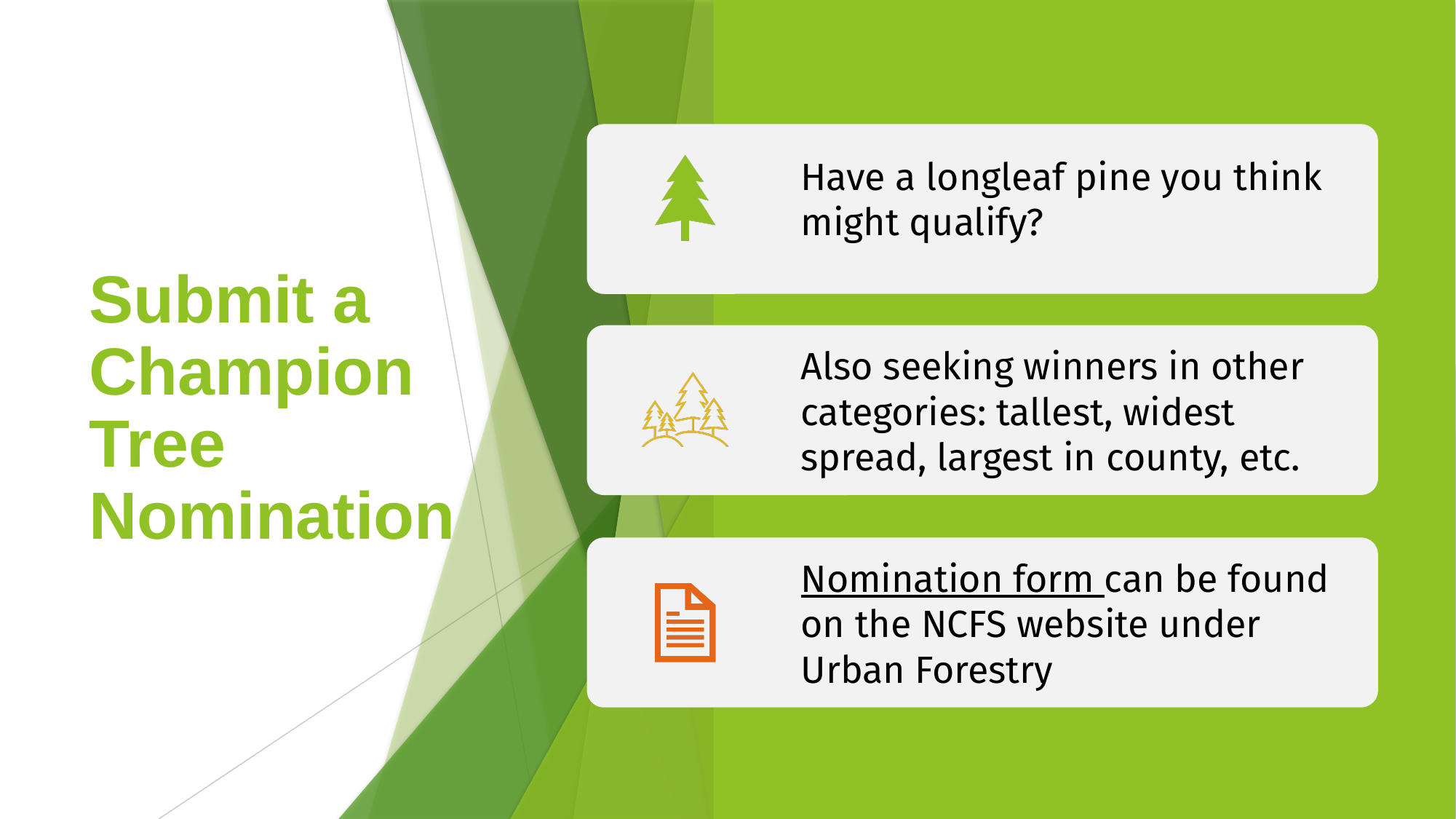

Have a longleaf pine you think might qualify?
Also seeking winners in other categories: tallest, widest spread, largest in county, etc.
Nomination form can be found on the NCFS website under Urban Forestry
# Submit a Champion Tree Nomination